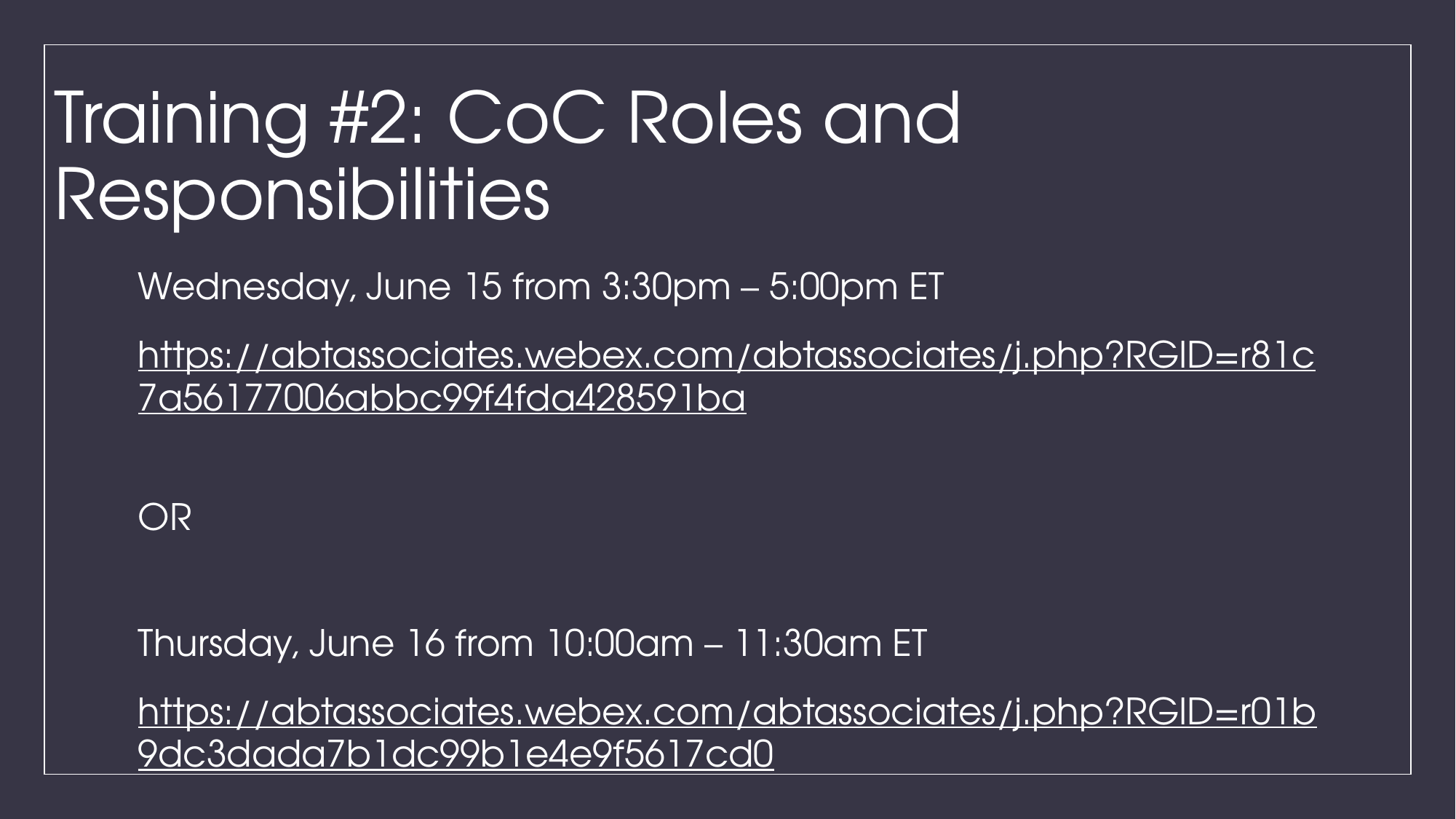

# Training #2: CoC Roles and Responsibilities
Wednesday, June 15 from 3:30pm – 5:00pm ET
https://abtassociates.webex.com/abtassociates/j.php?RGID=r81c7a56177006abbc99f4fda428591ba

OR

Thursday, June 16 from 10:00am – 11:30am ET
https://abtassociates.webex.com/abtassociates/j.php?RGID=r01b9dc3dada7b1dc99b1e4e9f5617cd0